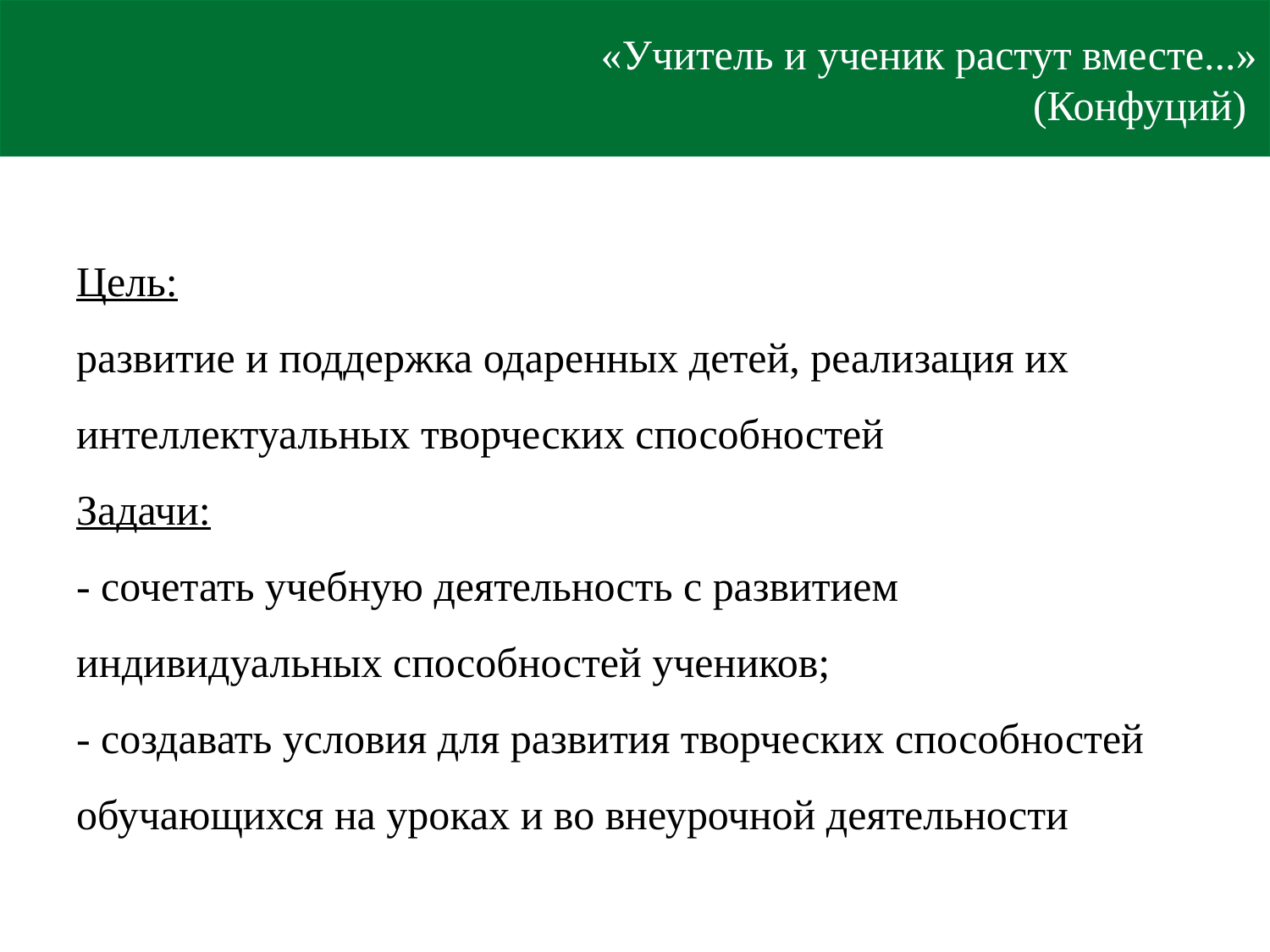

# «Учитель и ученик растут вместе...» (Конфуций)
Цель:
развитие и поддержка одаренных детей, реализация их интеллектуальных творческих способностей
Задачи:
- сочетать учебную деятельность с развитием индивидуальных способностей учеников;
- создавать условия для развития творческих способностей обучающихся на уроках и во внеурочной деятельности